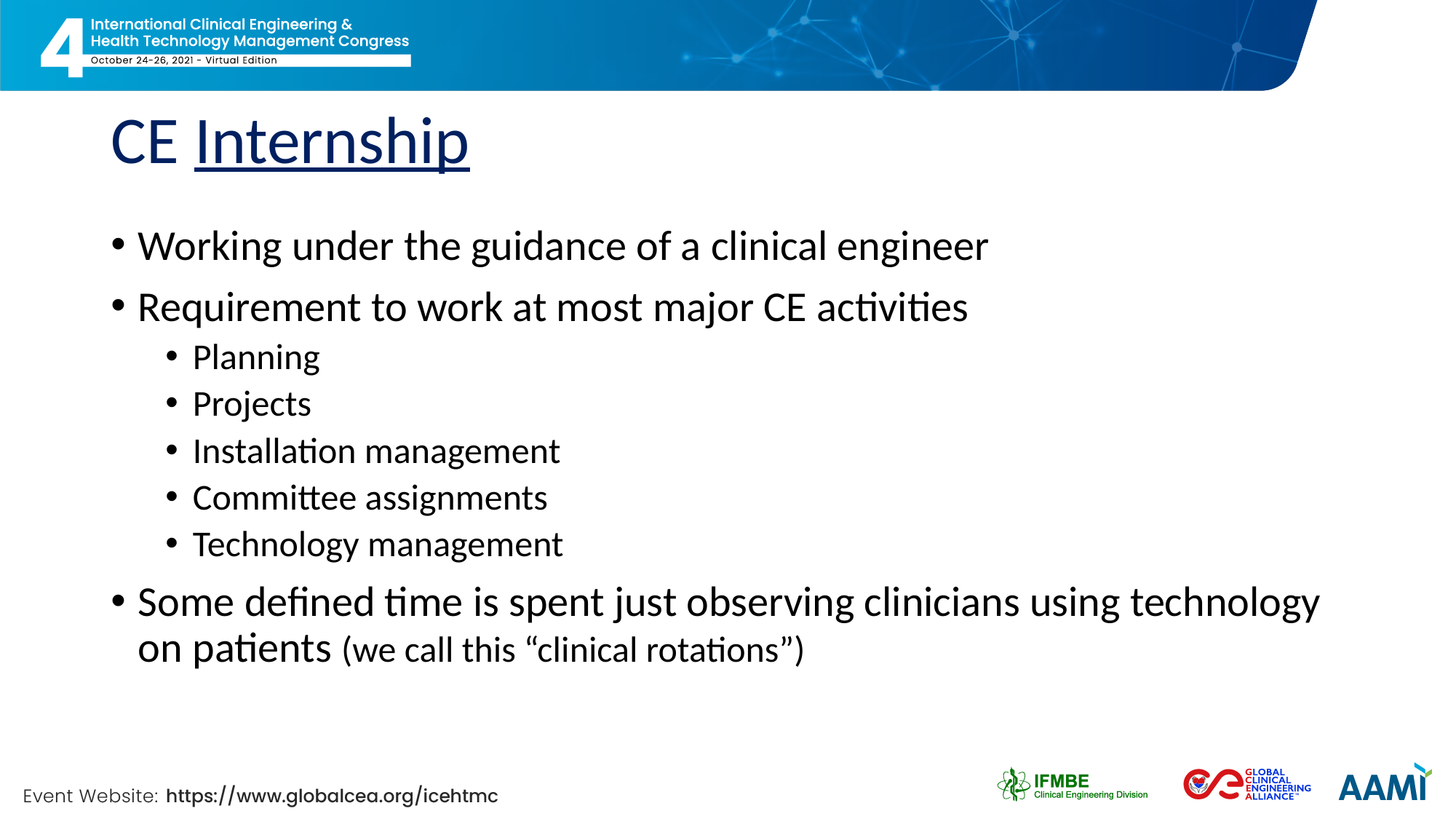

# CE Internship
Working under the guidance of a clinical engineer
Requirement to work at most major CE activities
Planning
Projects
Installation management
Committee assignments
Technology management
Some defined time is spent just observing clinicians using technology on patients (we call this “clinical rotations”)